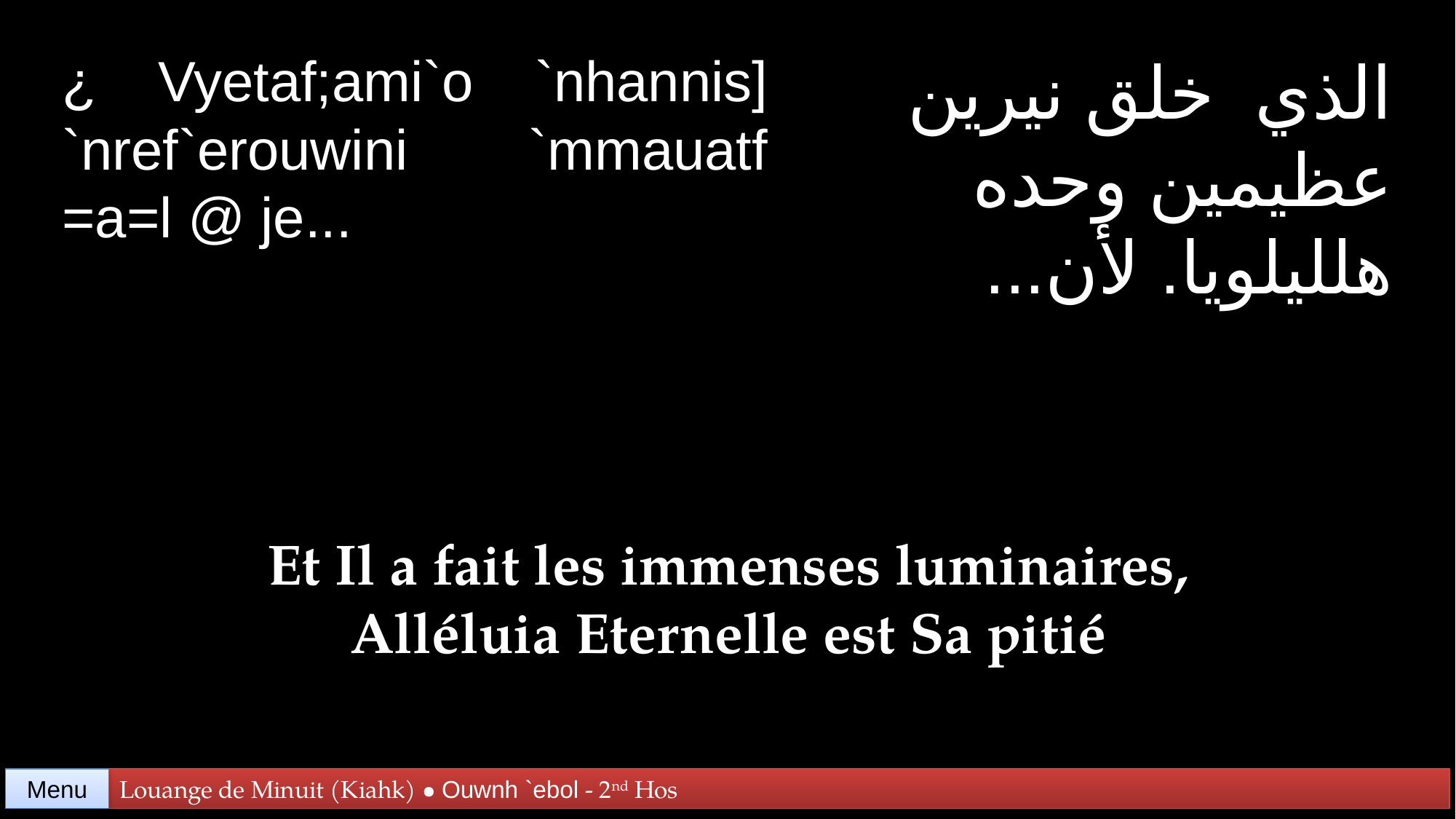

¿ Vyetaf;ami`o `nhannis]
`nref`erouwini `mmauatf =a=l @ je...
الذي  خلق نيرين عظيمين وحده
هلليلويا. لأن...
Et Il a fait les immenses luminaires,
Alléluia Eternelle est Sa pitié
Menu
Louange de Minuit (Kiahk) • Ouwnh `ebol - 2nd Hos